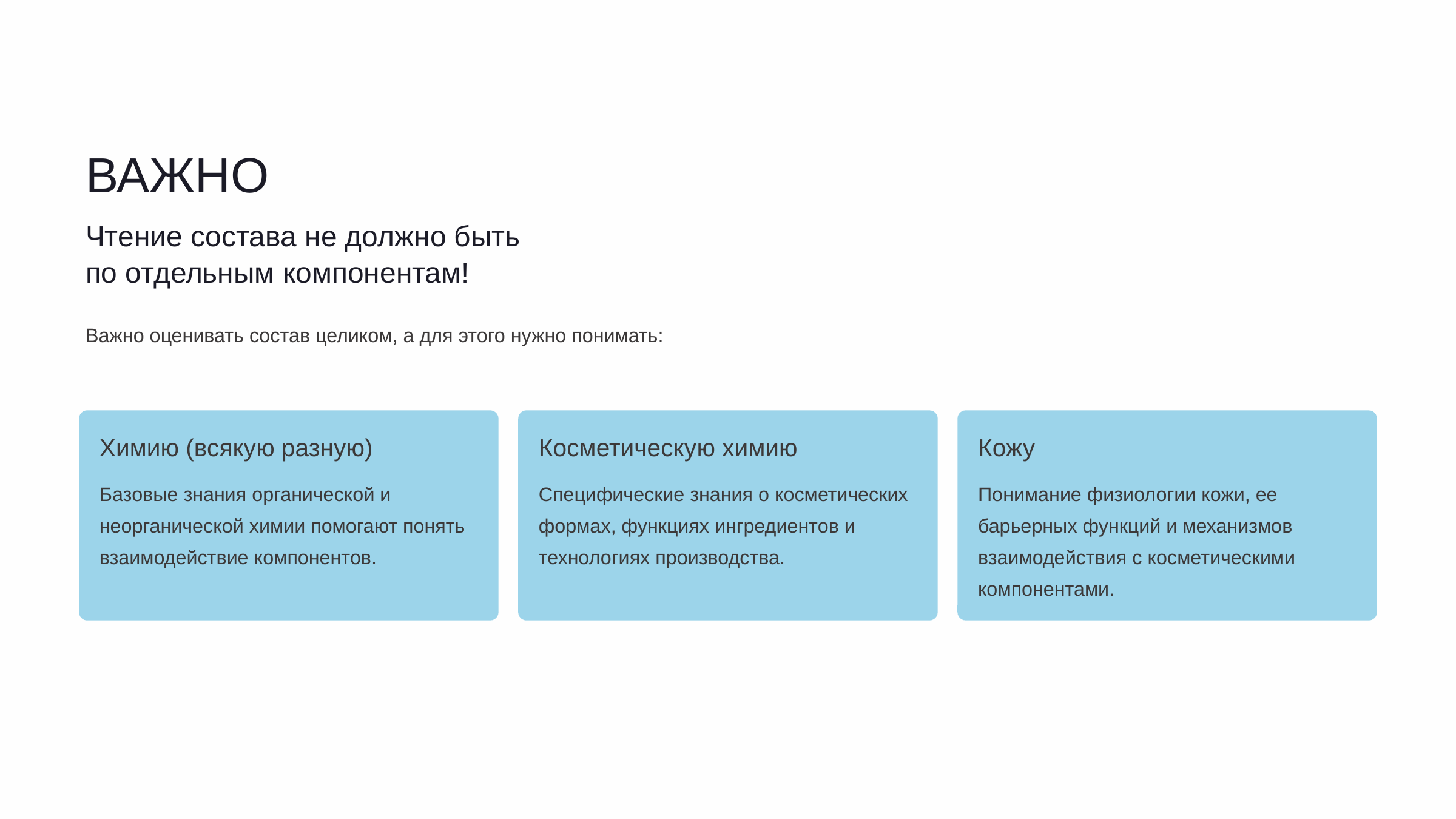

ВАЖНО
Чтение состава не должно быть
по отдельным компонентам!
Важно оценивать состав целиком, а для этого нужно понимать:

Химию (всякую разную)
Косметическую химию
Кожу
Базовые знания органической и неорганической химии помогают понять взаимодействие компонентов.
Специфические знания о косметических формах, функциях ингредиентов и технологиях производства.
Понимание физиологии кожи, ее барьерных функций и механизмов взаимодействия с косметическими компонентами.